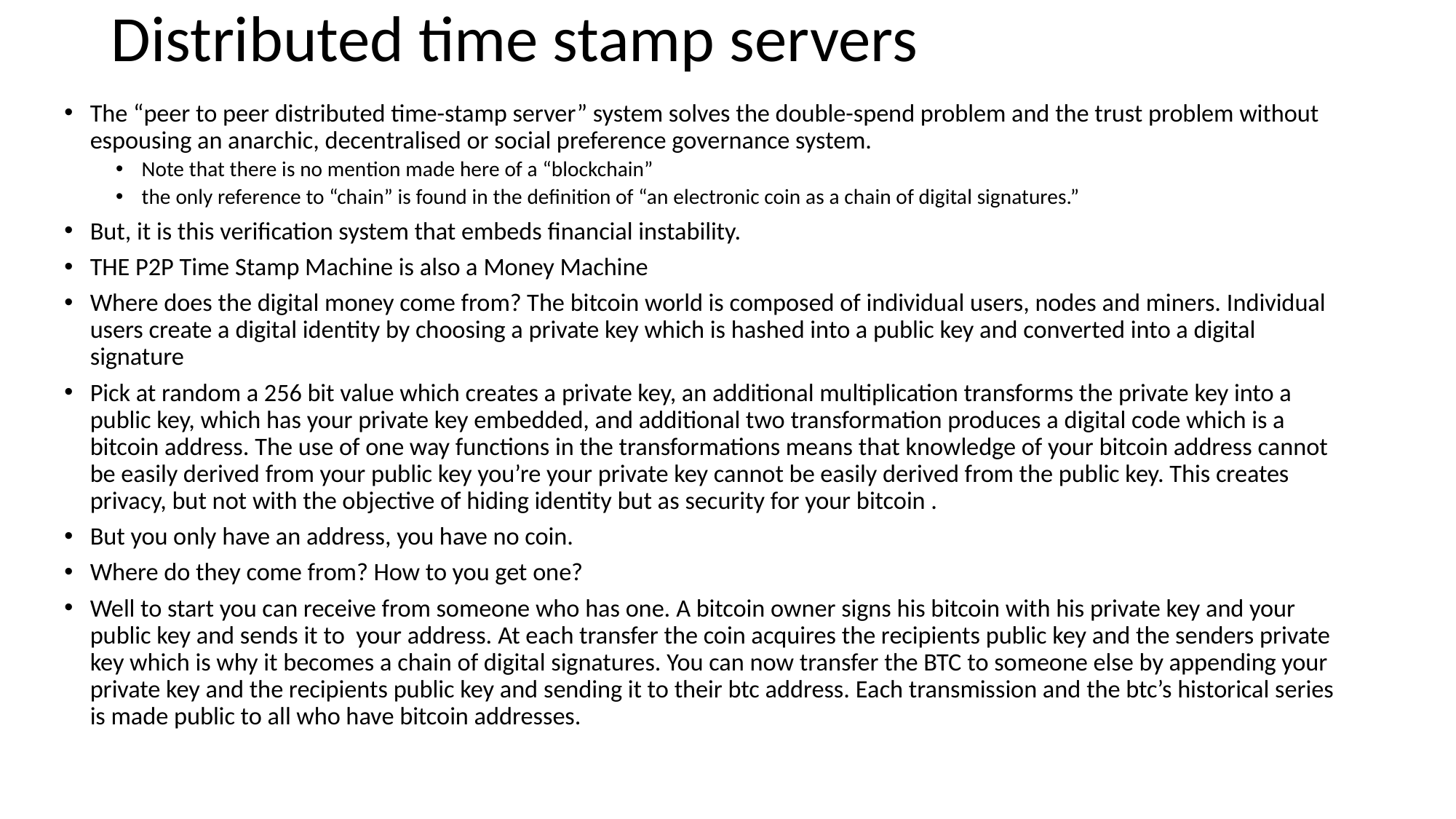

# Distributed time stamp servers
The “peer to peer distributed time-stamp server” system solves the double-spend problem and the trust problem without espousing an anarchic, decentralised or social preference governance system.
Note that there is no mention made here of a “blockchain”
the only reference to “chain” is found in the definition of “an electronic coin as a chain of digital signatures.”
But, it is this verification system that embeds financial instability.
THE P2P Time Stamp Machine is also a Money Machine
Where does the digital money come from? The bitcoin world is composed of individual users, nodes and miners. Individual users create a digital identity by choosing a private key which is hashed into a public key and converted into a digital signature
Pick at random a 256 bit value which creates a private key, an additional multiplication transforms the private key into a public key, which has your private key embedded, and additional two transformation produces a digital code which is a bitcoin address. The use of one way functions in the transformations means that knowledge of your bitcoin address cannot be easily derived from your public key you’re your private key cannot be easily derived from the public key. This creates privacy, but not with the objective of hiding identity but as security for your bitcoin .
But you only have an address, you have no coin.
Where do they come from? How to you get one?
Well to start you can receive from someone who has one. A bitcoin owner signs his bitcoin with his private key and your public key and sends it to  your address. At each transfer the coin acquires the recipients public key and the senders private key which is why it becomes a chain of digital signatures. You can now transfer the BTC to someone else by appending your private key and the recipients public key and sending it to their btc address. Each transmission and the btc’s historical series is made public to all who have bitcoin addresses.